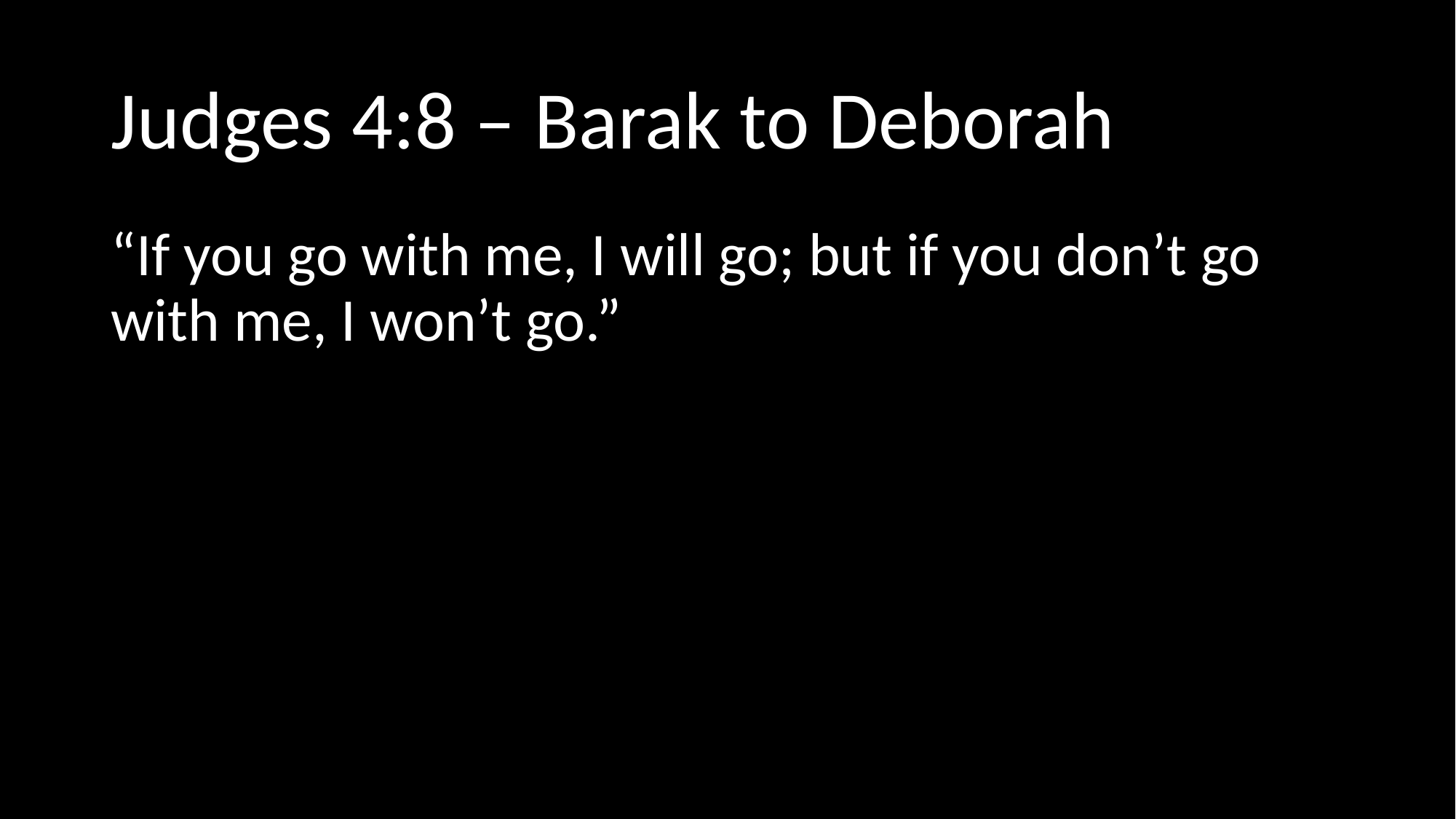

# Judges 4:8 – Barak to Deborah
“If you go with me, I will go; but if you don’t go with me, I won’t go.”